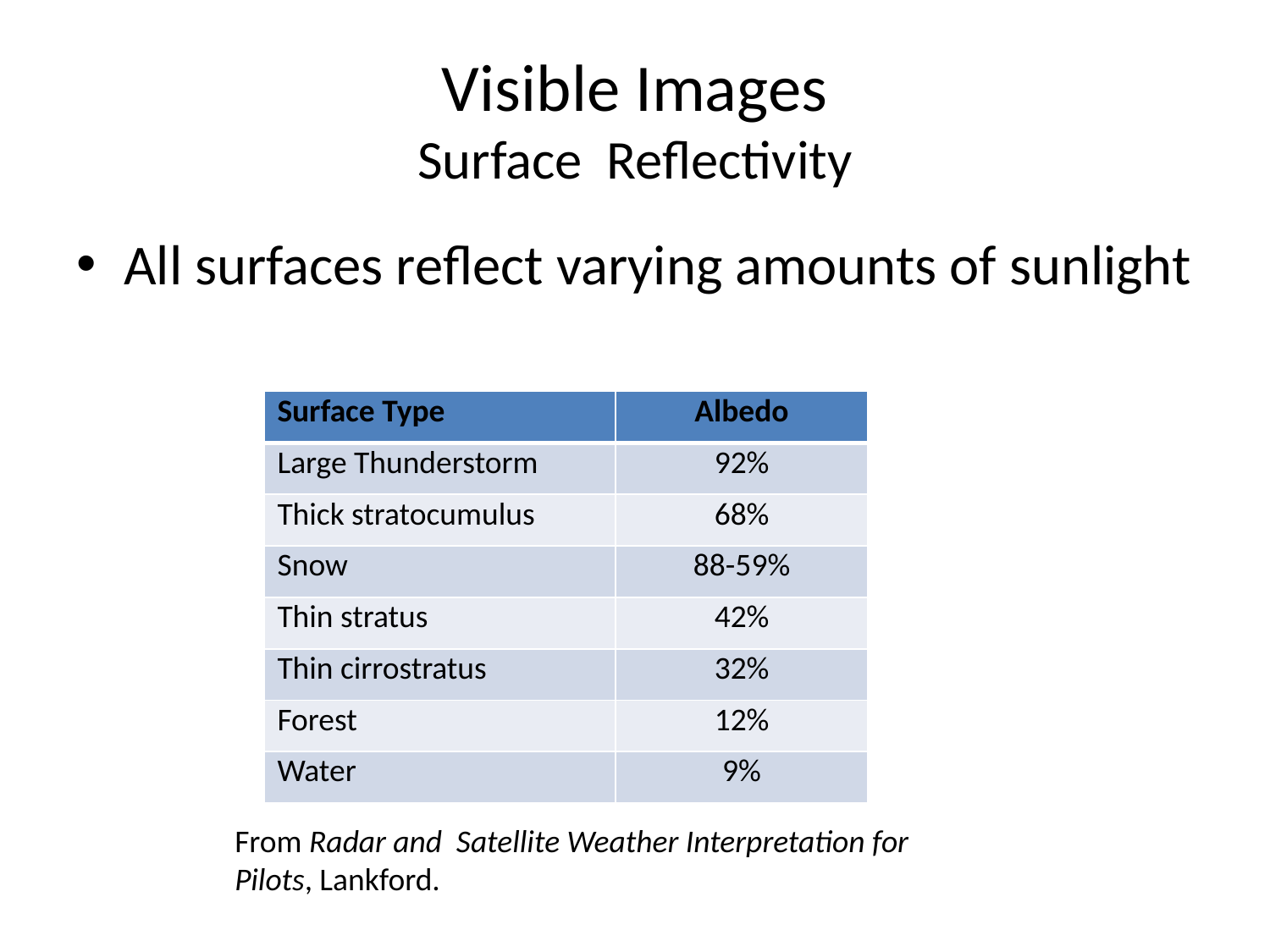

# Visible Images Surface  Reflectivity
All surfaces reflect varying amounts of sunlight
| Surface Type | Albedo |
| --- | --- |
| Large Thunderstorm | 92% |
| Thick stratocumulus | 68% |
| Snow | 88-59% |
| Thin stratus | 42% |
| Thin cirrostratus | 32% |
| Forest | 12% |
| Water | 9% |
From Radar and  Satellite Weather Interpretation for Pilots, Lankford.